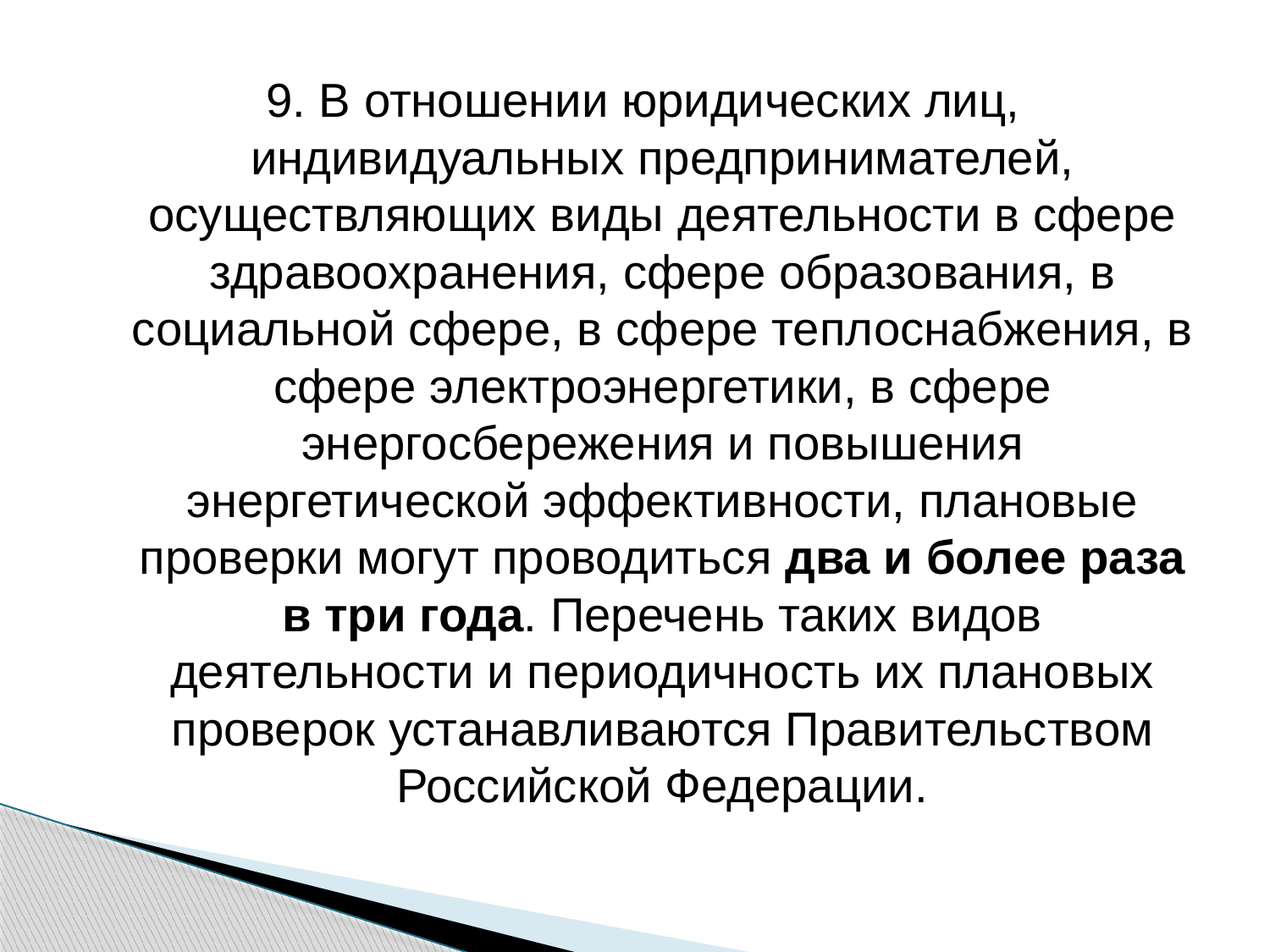

9. В отношении юридических лиц, индивидуальных предпринимателей, осуществляющих виды деятельности в сфере здравоохранения, сфере образования, в социальной сфере, в сфере теплоснабжения, в сфере электроэнергетики, в сфере энергосбережения и повышения энергетической эффективности, плановые проверки могут проводиться два и более раза в три года. Перечень таких видов деятельности и периодичность их плановых проверок устанавливаются Правительством Российской Федерации.